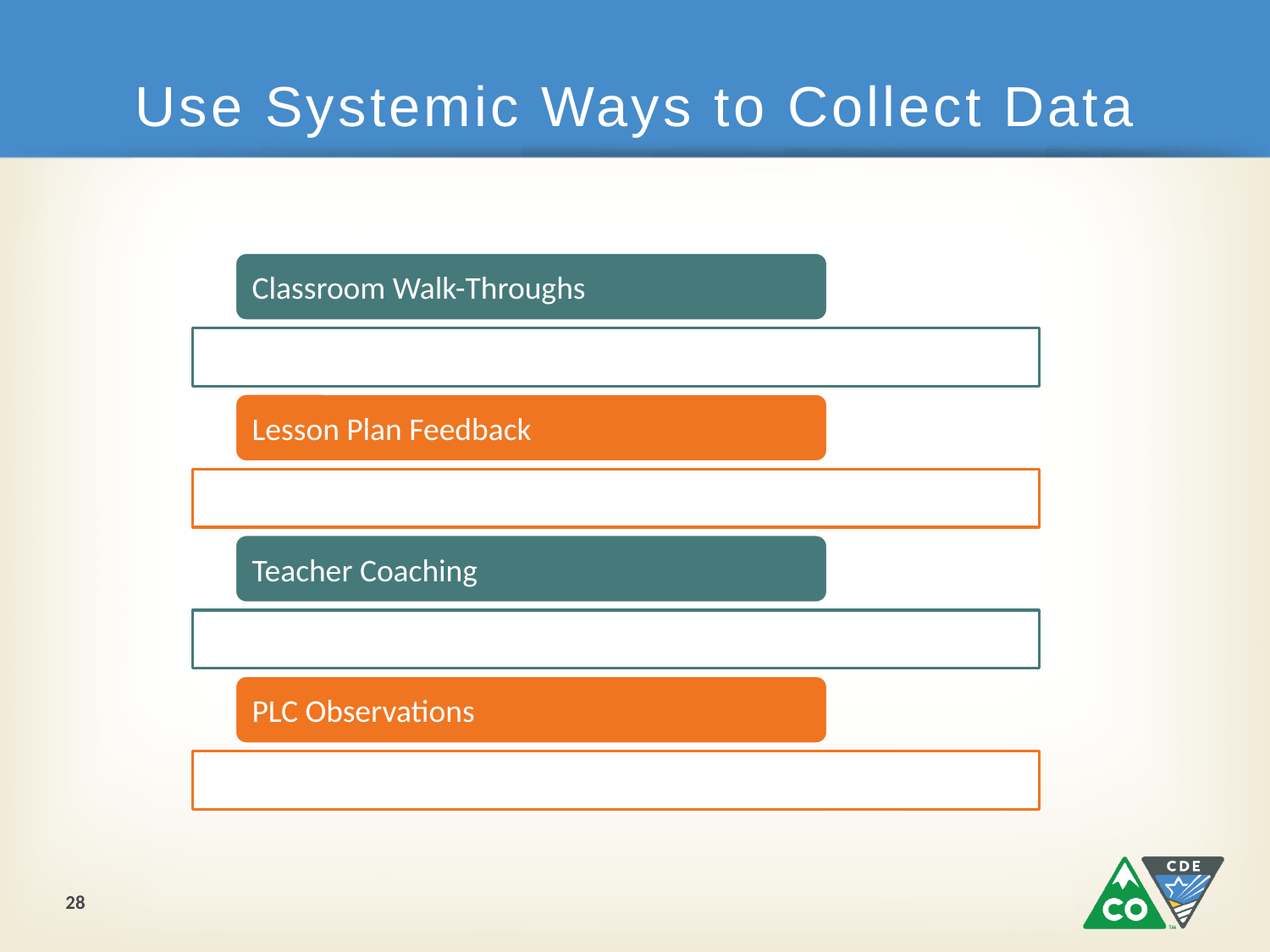

# Use Systemic Ways to Collect Data
Classroom Walk-Throughs
Lesson Plan Feedback
Teacher Coaching
PLC Observations
28